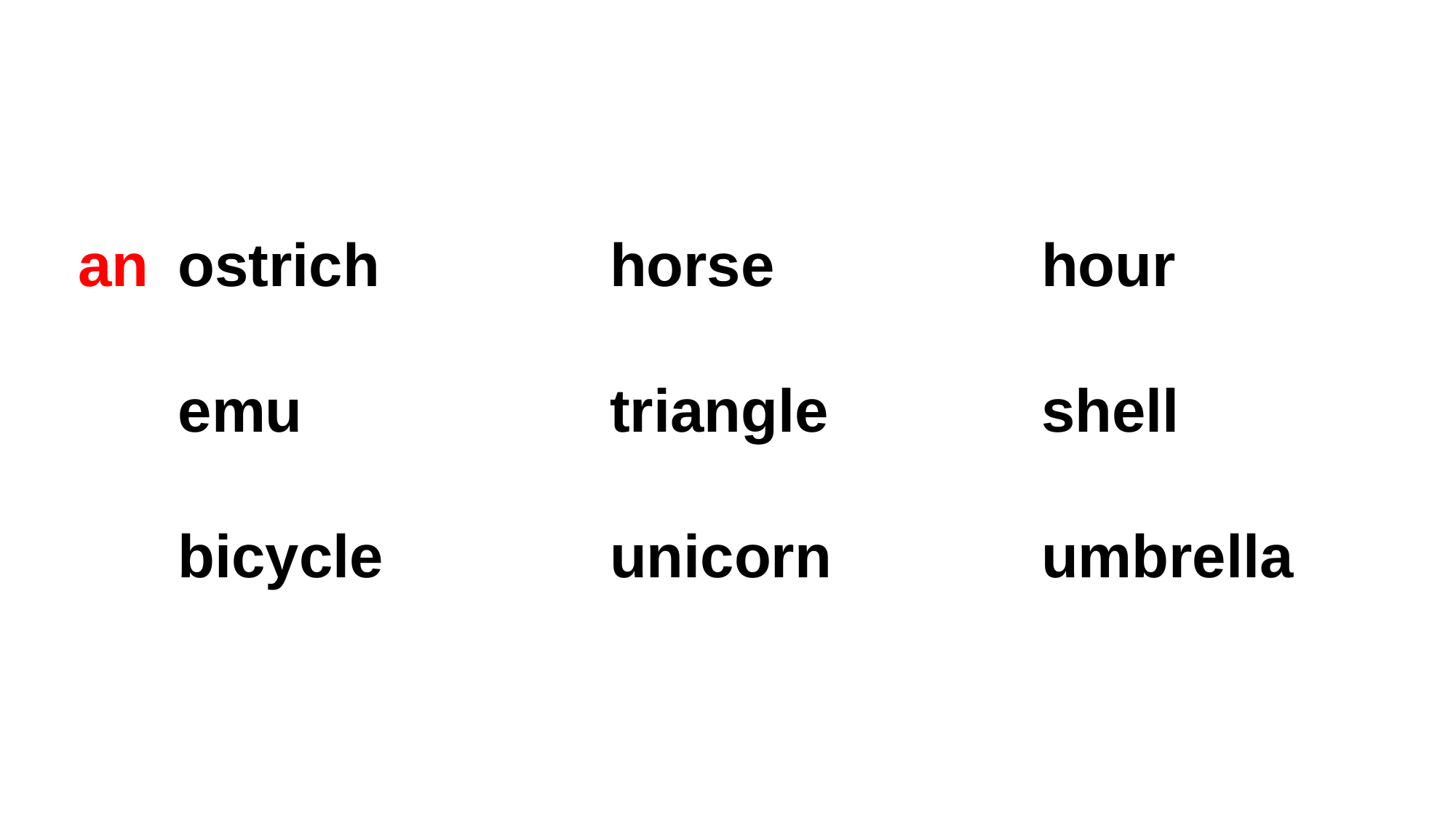

an

 hour

 shell

 umbrella
 horse

 triangle

 unicorn
 ostrich

 emu

 bicycle